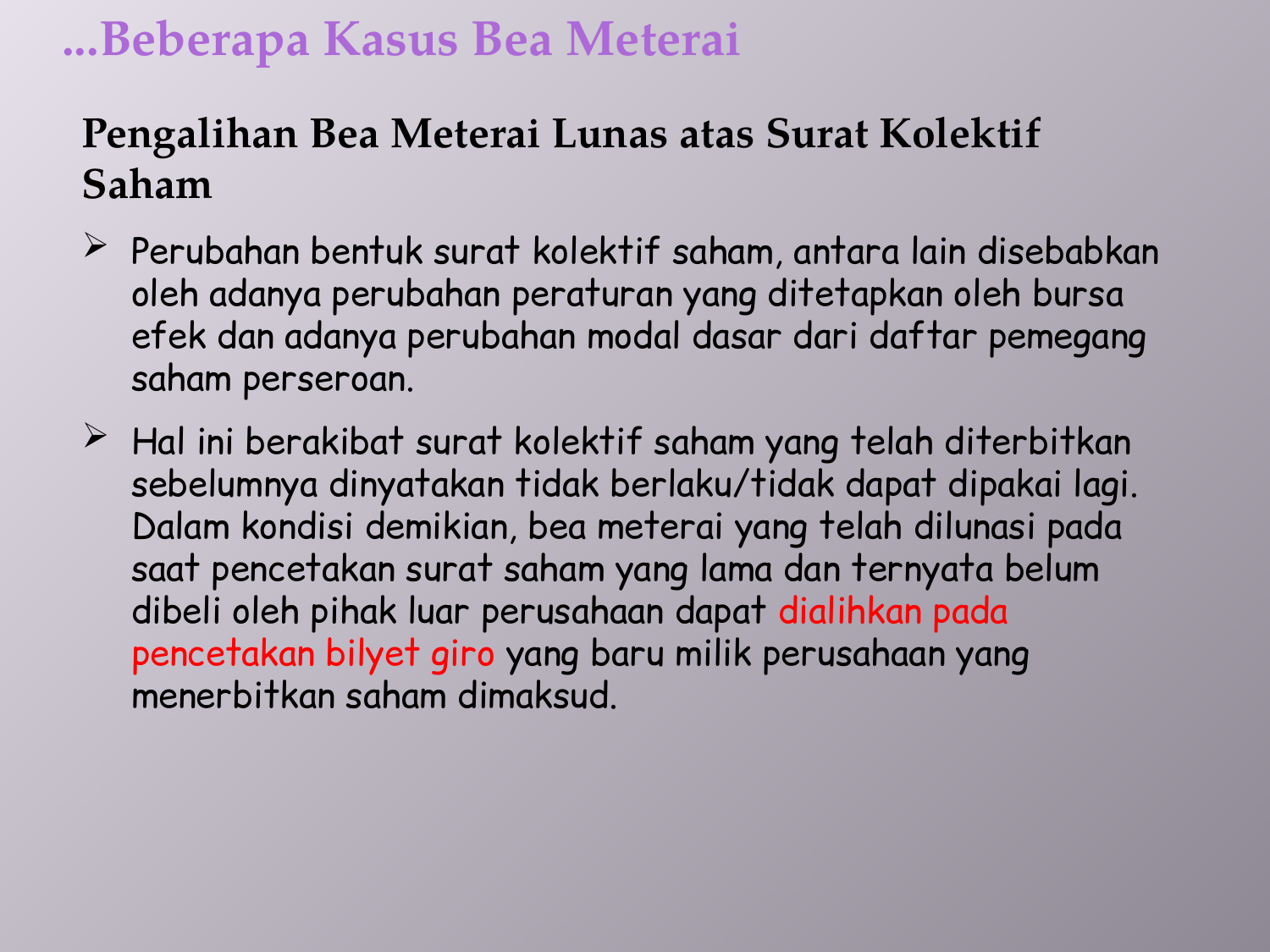

...Beberapa Kasus Bea Meterai
Pengalihan Bea Meterai Lunas atas Surat Kolektif Saham
Perubahan bentuk surat kolektif saham, antara lain disebabkan oleh adanya perubahan peraturan yang ditetapkan oleh bursa efek dan adanya perubahan modal dasar dari daftar pemegang saham perseroan.
Hal ini berakibat surat kolektif saham yang telah diterbitkan sebelumnya dinyatakan tidak berlaku/tidak dapat dipakai lagi. Dalam kondisi demikian, bea meterai yang telah dilunasi pada saat pencetakan surat saham yang lama dan ternyata belum dibeli oleh pihak luar perusahaan dapat dialihkan pada pencetakan bilyet giro yang baru milik perusahaan yang menerbitkan saham dimaksud.